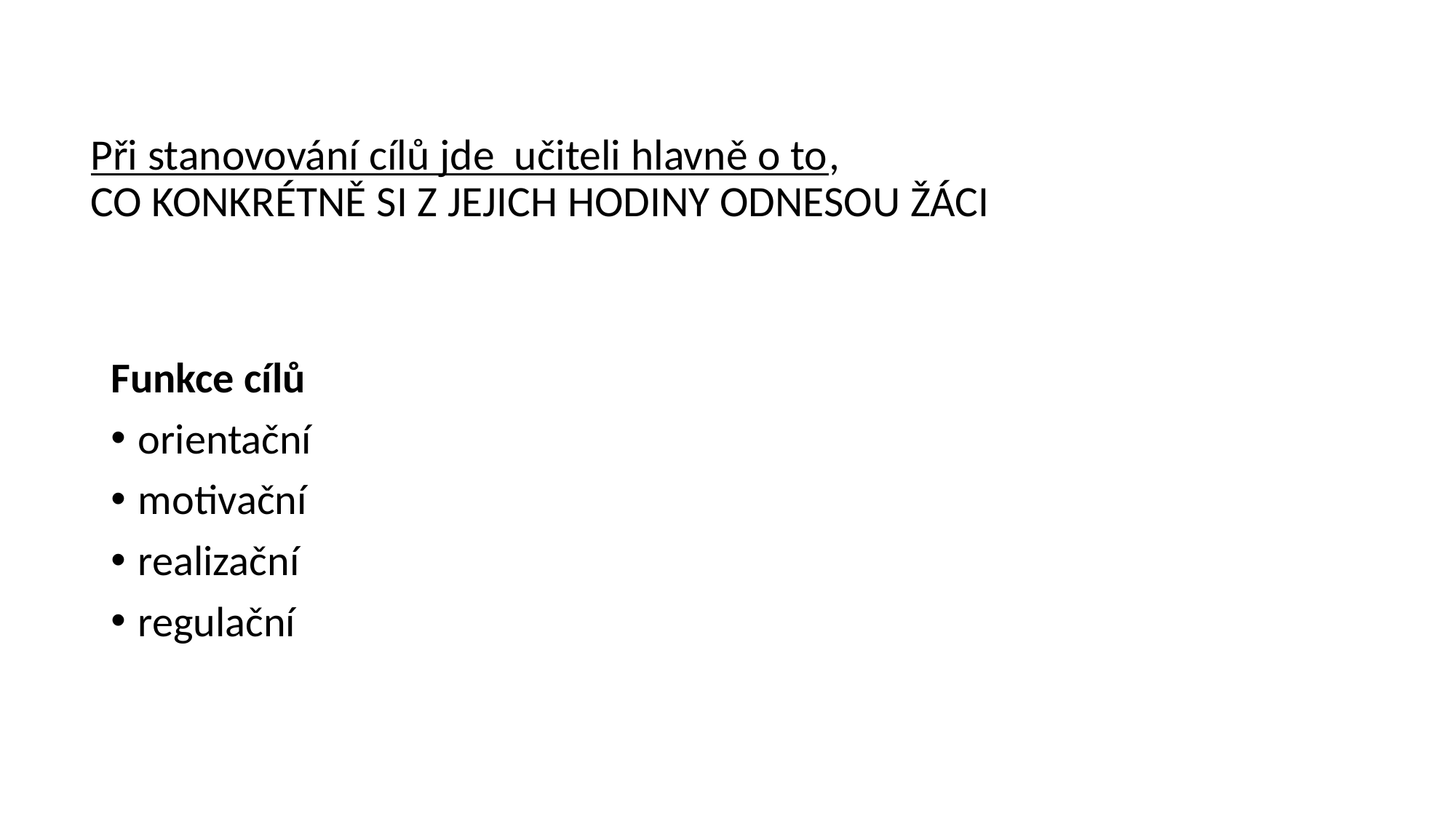

# Při stanovování cílů jde  učiteli hlavně o to, CO KONKRÉTNĚ SI Z JEJICH HODINY ODNESOU ŽÁCI

Funkce cílů
orientační
motivační
realizační
regulační